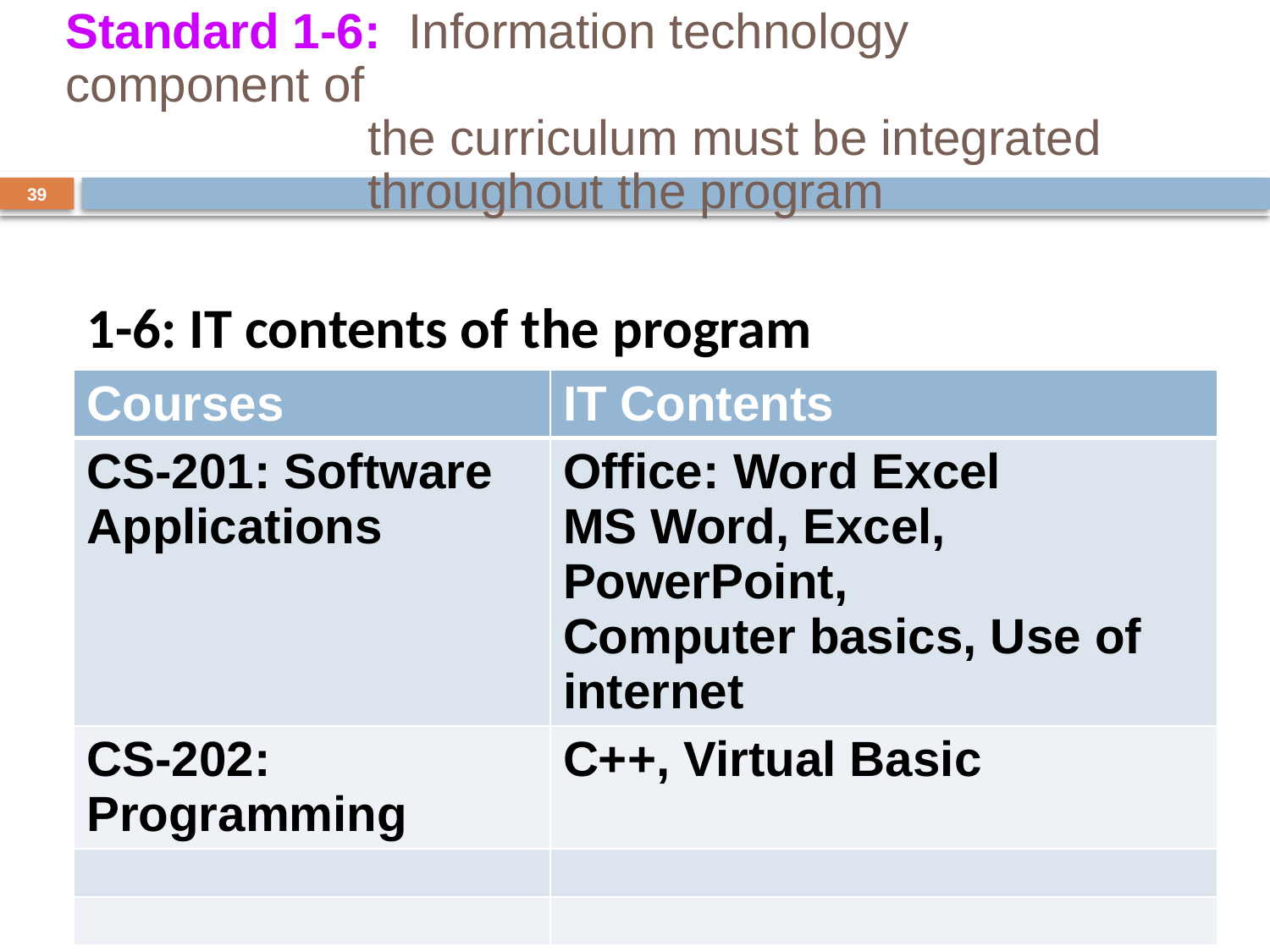

# Standard 1-6:  Information technology component of the curriculum must be integrated throughout the program
39
1-6: IT contents of the program
| Courses | IT Contents |
| --- | --- |
| CS-201: Software Applications | Office: Word Excel MS Word, Excel, PowerPoint, Computer basics, Use of internet |
| CS-202: Programming | C++, Virtual Basic |
|  |  |
|  |  |